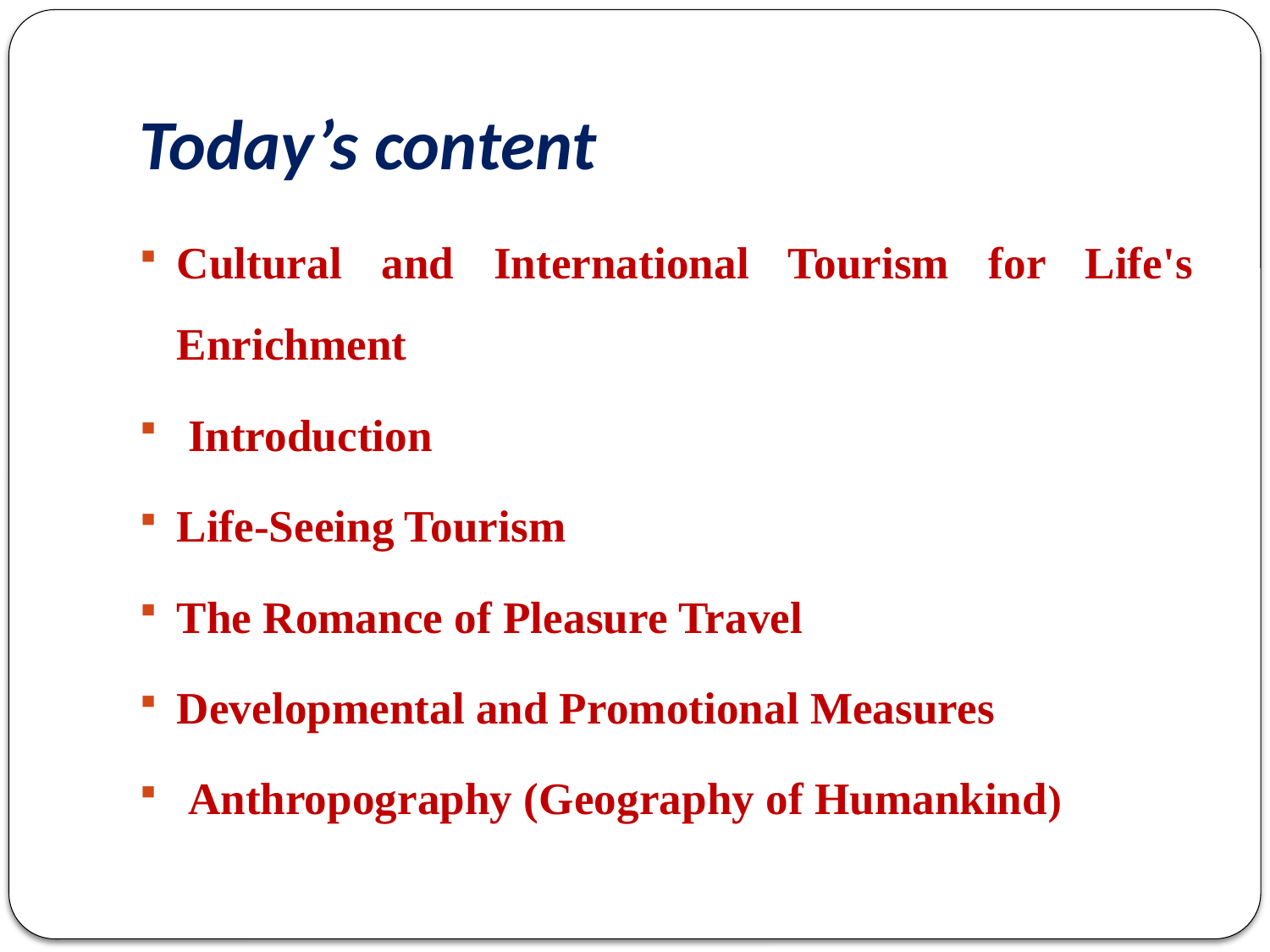

# Today’s content
Cultural and International Tourism for Life's Enrichment
 Introduction
Life-Seeing Tourism
The Romance of Pleasure Travel
Developmental and Promotional Measures
 Anthropography (Geography of Humankind)